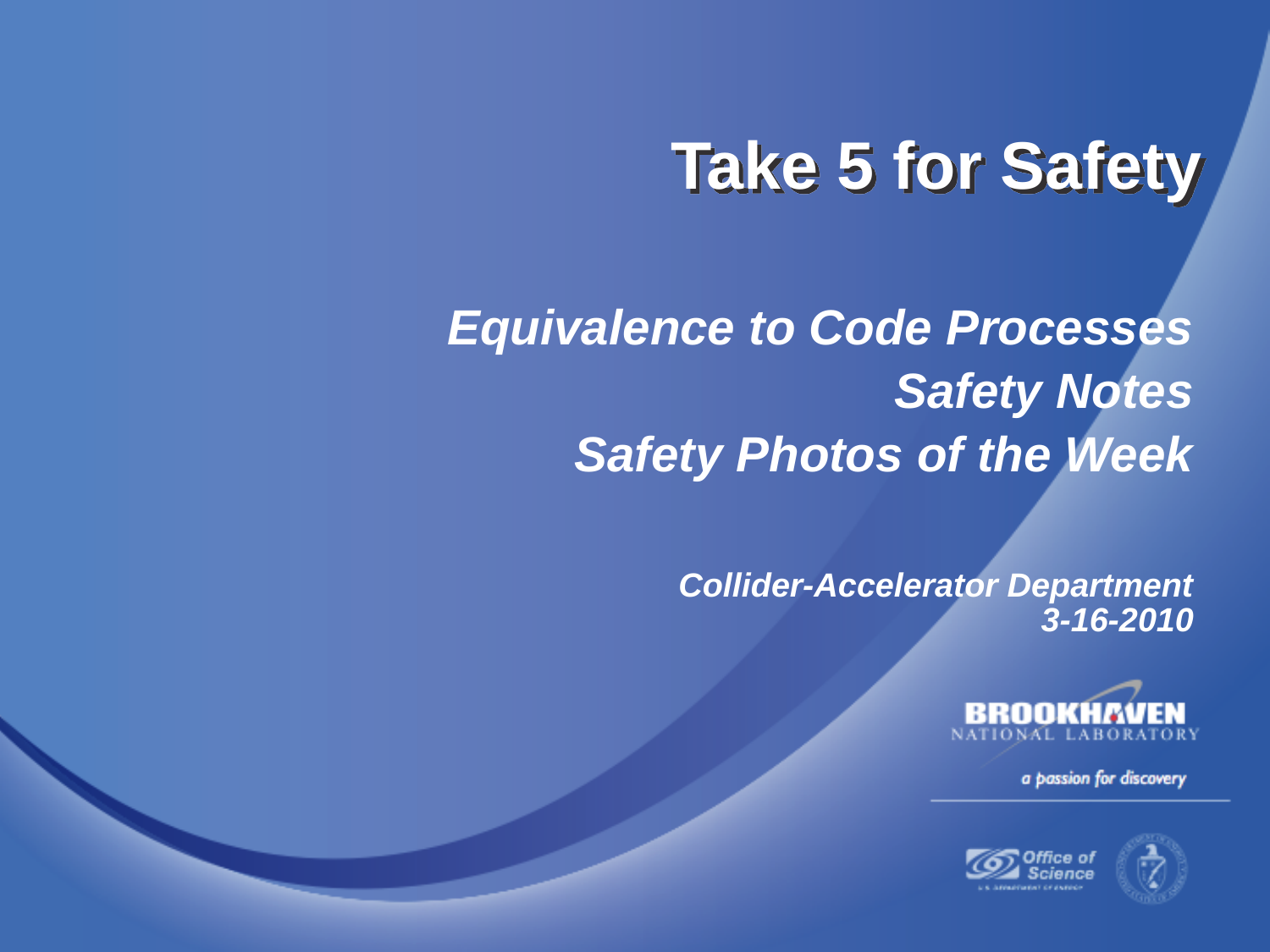

Take 5 for Safety
Equivalence to Code Processes
Safety Notes
Safety Photos of the Week

Collider-Accelerator Department
3-16-2010